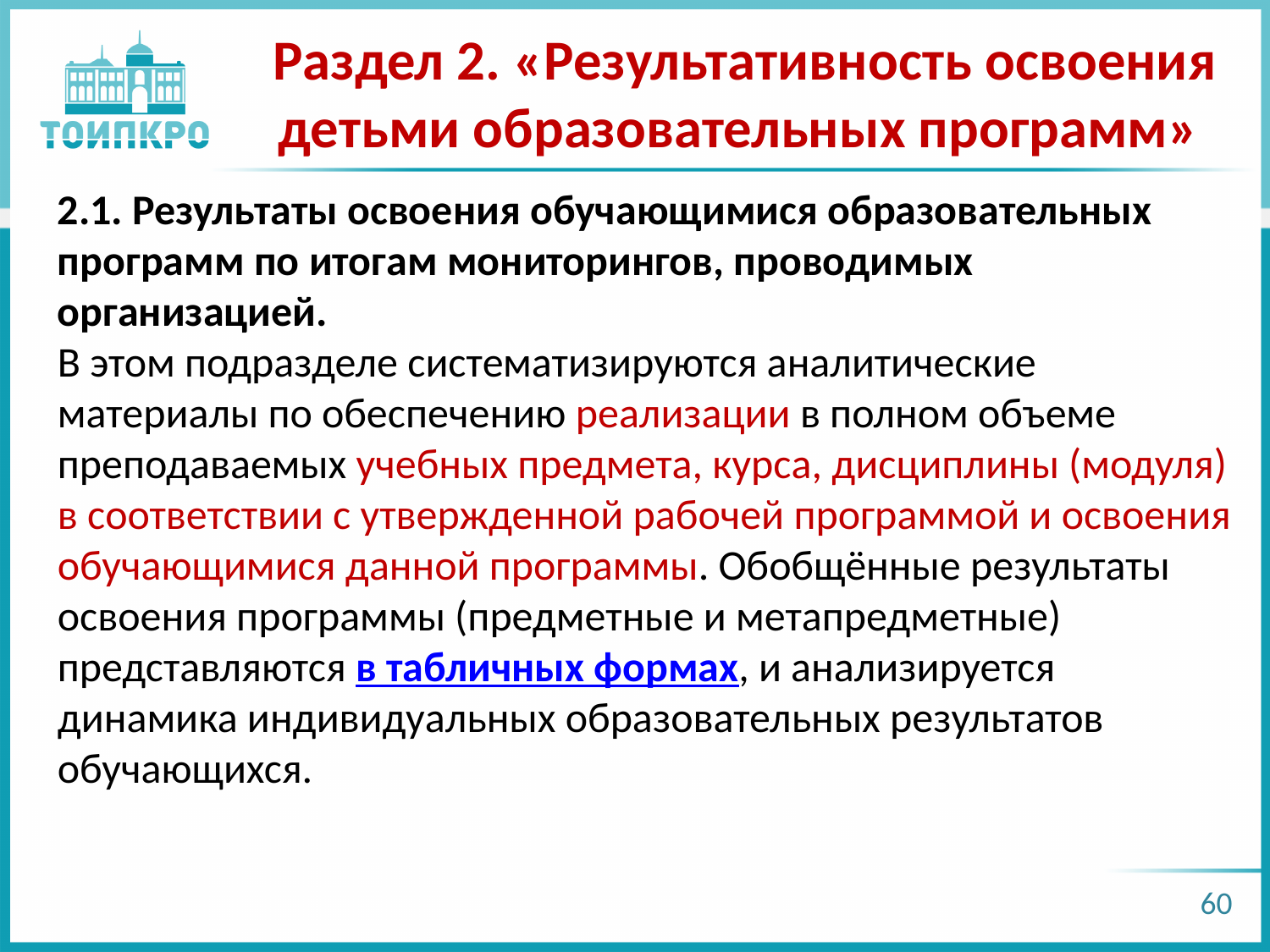

# Раздел 2. «Результативность освоения детьми образовательных программ»
2.1. Результаты освоения обучающимися образовательных программ по итогам мониторингов, проводимых организацией.
В этом подразделе систематизируются аналитические материалы по обеспечению реализации в полном объеме преподаваемых учебных предмета, курса, дисциплины (модуля) в соответствии с утвержденной рабочей программой и освоения обучающимися данной программы. Обобщённые результаты освоения программы (предметные и метапредметные) представляются в табличных формах, и анализируется динамика индивидуальных образовательных результатов обучающихся.

60